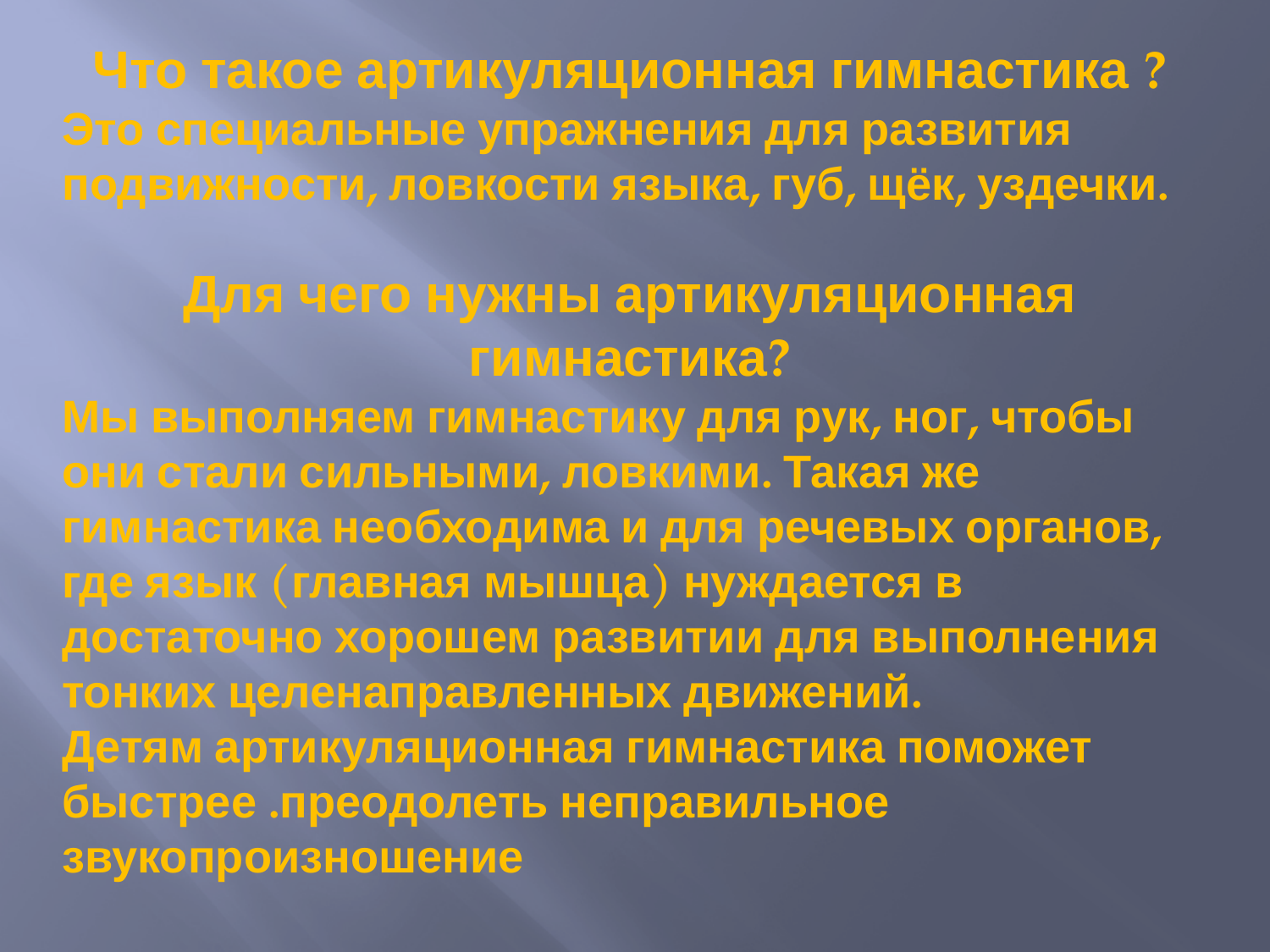

Что такое артикуляционная гимнастика ?
Это специальные упражнения для развития подвижности, ловкости языка, губ, щёк, уздечки.

Для чего нужны артикуляционная гимнастика?
Мы выполняем гимнастику для рук, ног, чтобы они стали сильными, ловкими. Такая же гимнастика необходима и для речевых органов, где язык (главная мышца) нуждается в достаточно хорошем развитии для выполнения тонких целенаправленных движений.
Детям артикуляционная гимнастика поможет  быстрее .преодолеть неправильное звукопроизношение

.